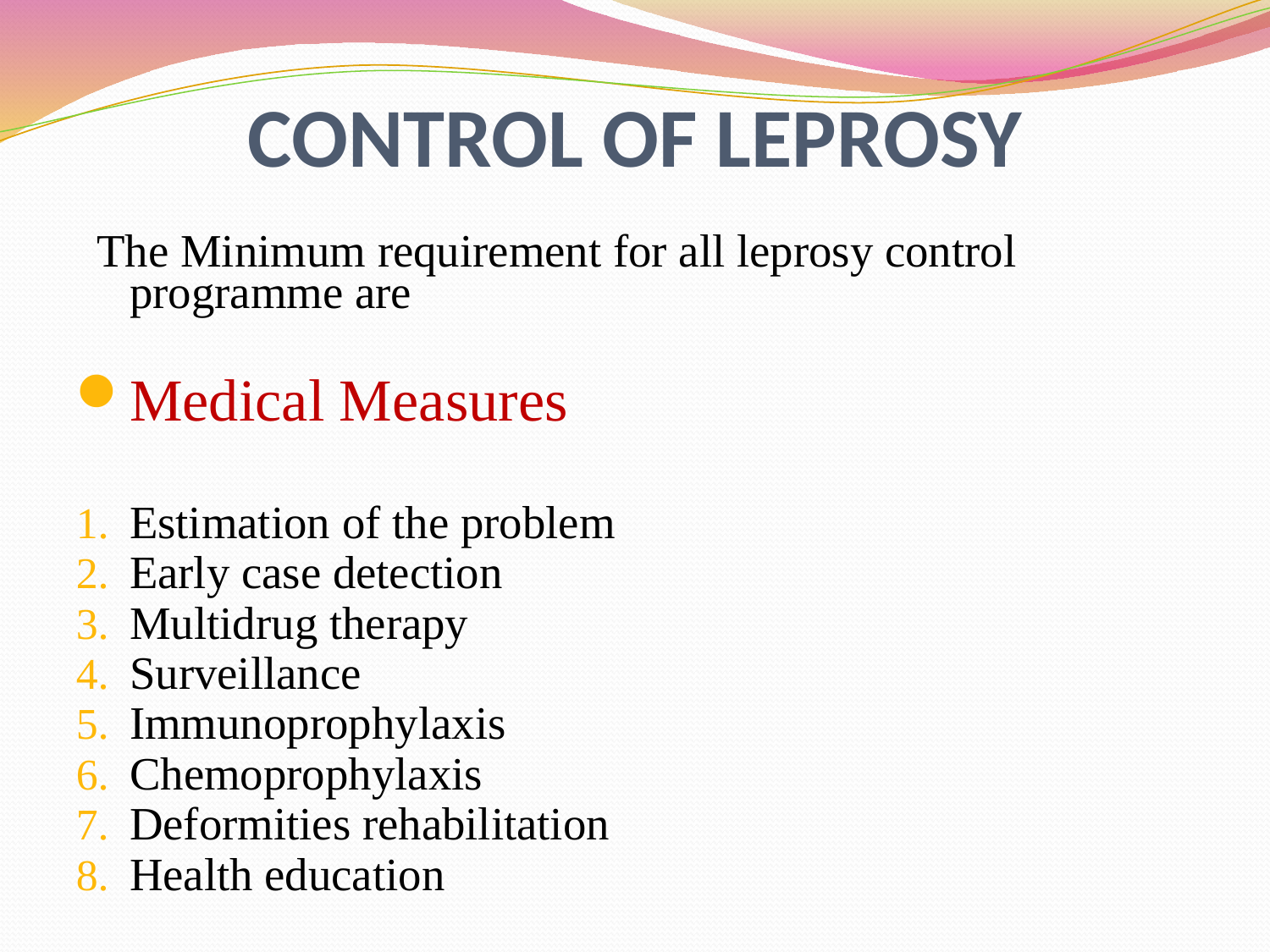

# CONTROL OF LEPROSY
  The Minimum requirement for all leprosy control programme are

Medical Measures

Estimation of the problem
Early case detection
Multidrug therapy
Surveillance
Immunoprophylaxis
Chemoprophylaxis
Deformities rehabilitation
Health education